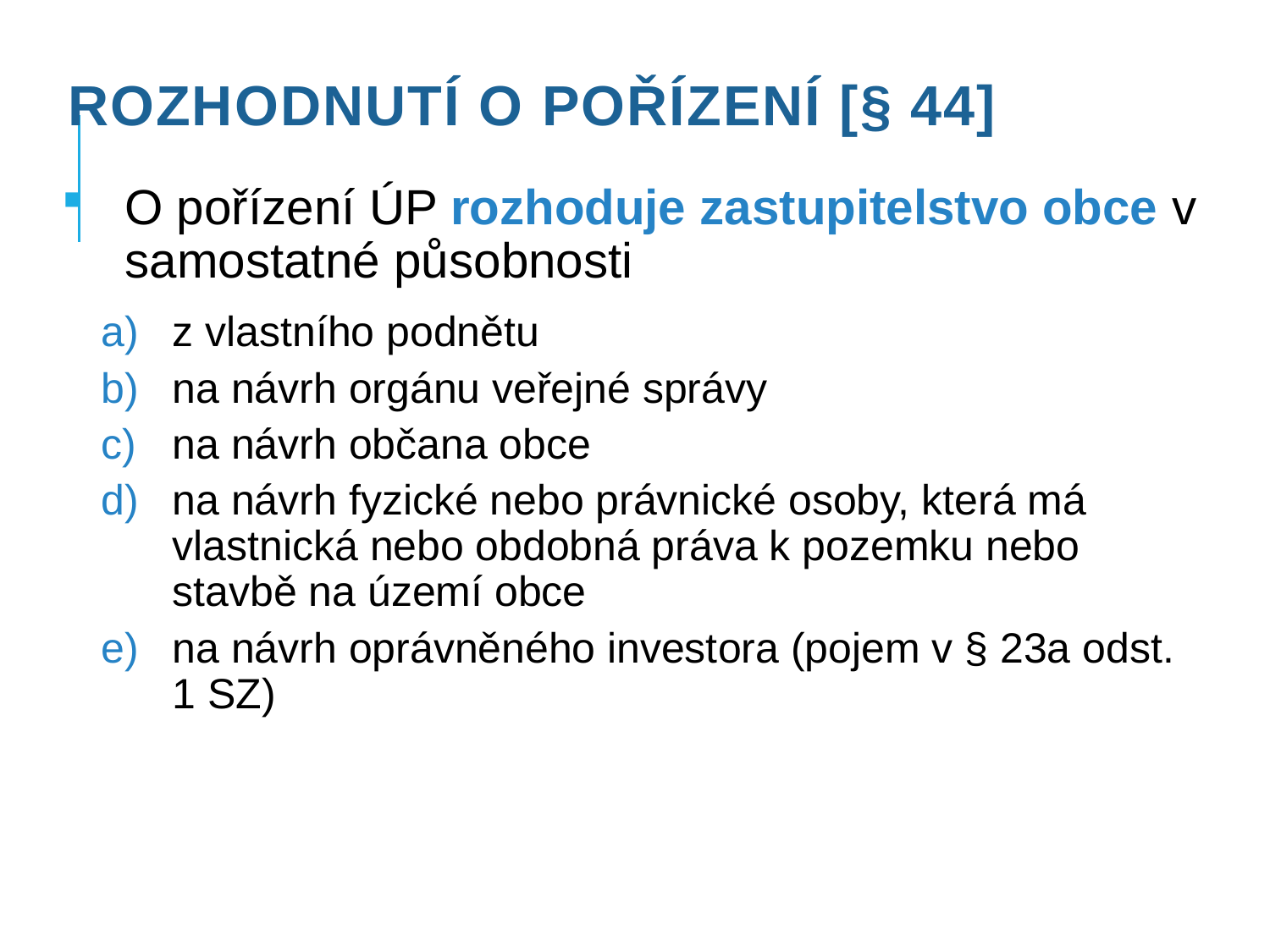

# Rozhodnutí o pořízení [§ 44]
O pořízení ÚP rozhoduje zastupitelstvo obce v samostatné působnosti
z vlastního podnětu
na návrh orgánu veřejné správy
na návrh občana obce
na návrh fyzické nebo právnické osoby, která má vlastnická nebo obdobná práva k pozemku nebo stavbě na území obce
na návrh oprávněného investora (pojem v § 23a odst. 1 SZ)